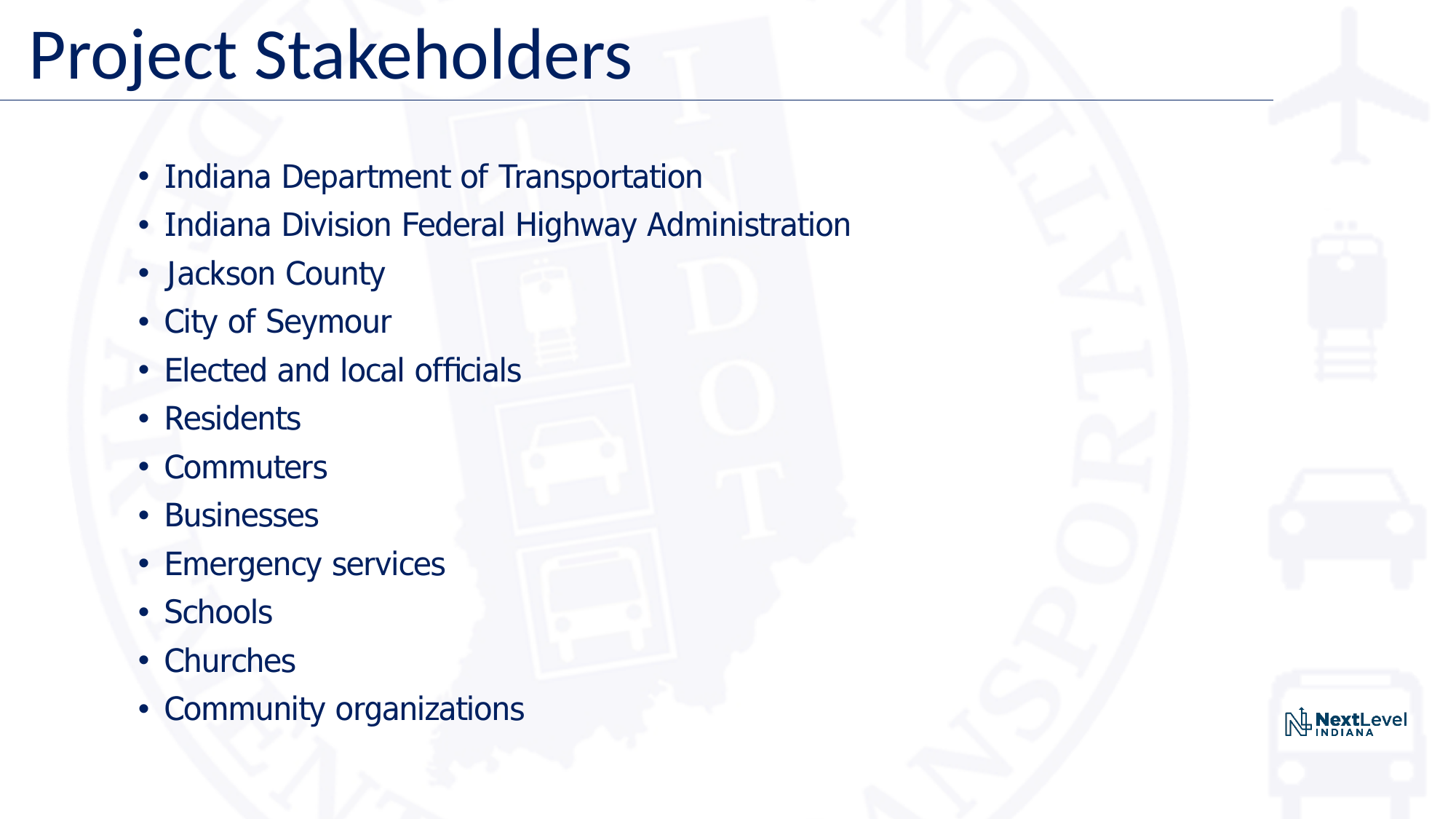

# Project Stakeholders
Indiana Department of Transportation
Indiana Division Federal Highway Administration
Jackson County
City of Seymour
Elected and local officials
Residents
Commuters
Businesses
Emergency services
Schools
Churches
Community organizations